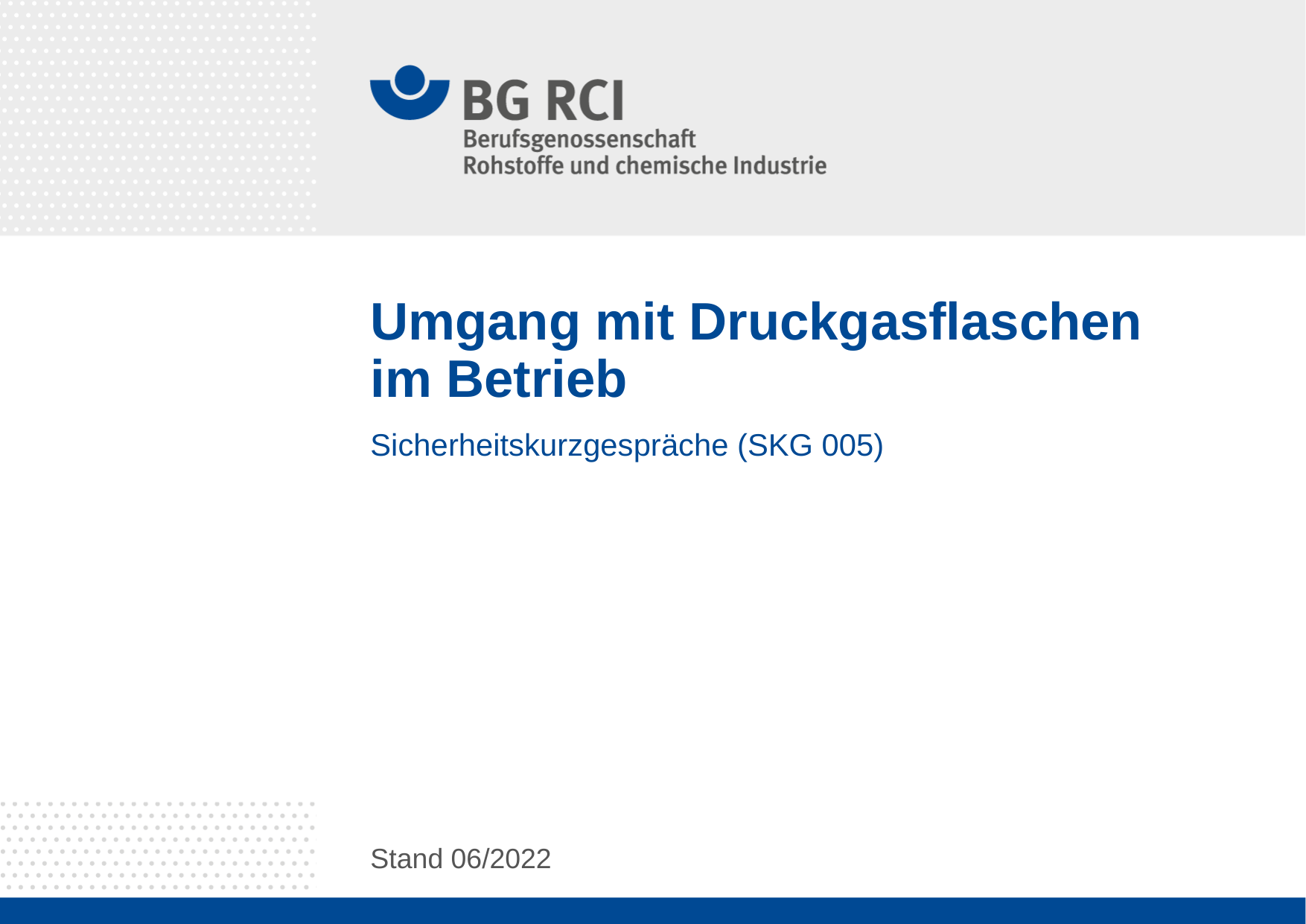

# Umgang mit Druckgasflaschen im Betrieb
Sicherheitskurzgespräche (SKG 005)
Stand 06/2022